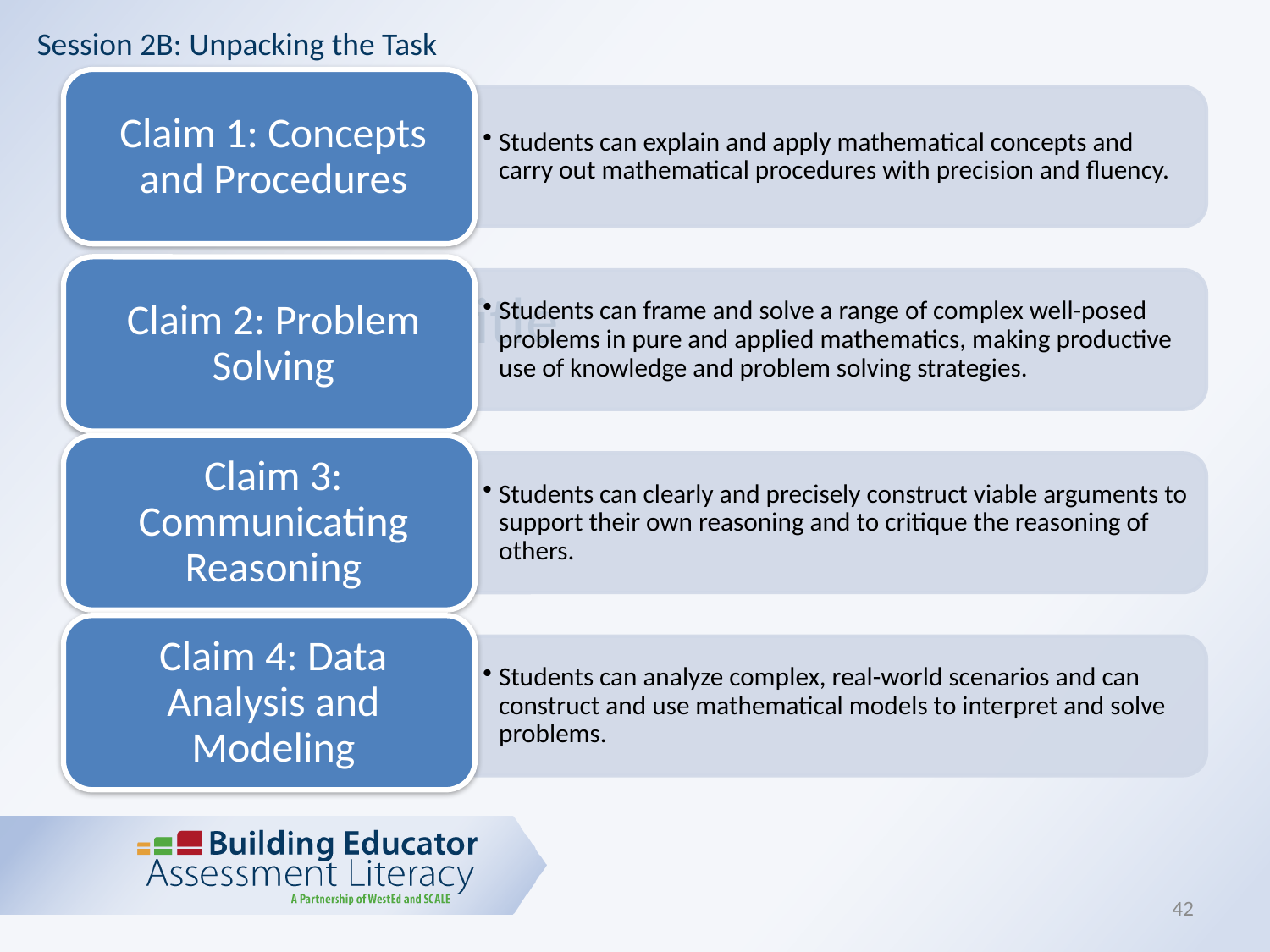

Session 2B: Unpacking the Task
Students can explain and apply mathematical concepts and carry out mathematical procedures with precision and fluency.
Claim 1: Concepts and Procedures
Students can frame and solve a range of complex well-posed problems in pure and applied mathematics, making productive use of knowledge and problem solving strategies.
Claim 2: Problem Solving
Students can clearly and precisely construct viable arguments to support their own reasoning and to critique the reasoning of others.
Claim 3: Communicating Reasoning
Students can analyze complex, real-world scenarios and can construct and use mathematical models to interpret and solve problems.
Claim 4: Data Analysis and Modeling
# Blank title
42